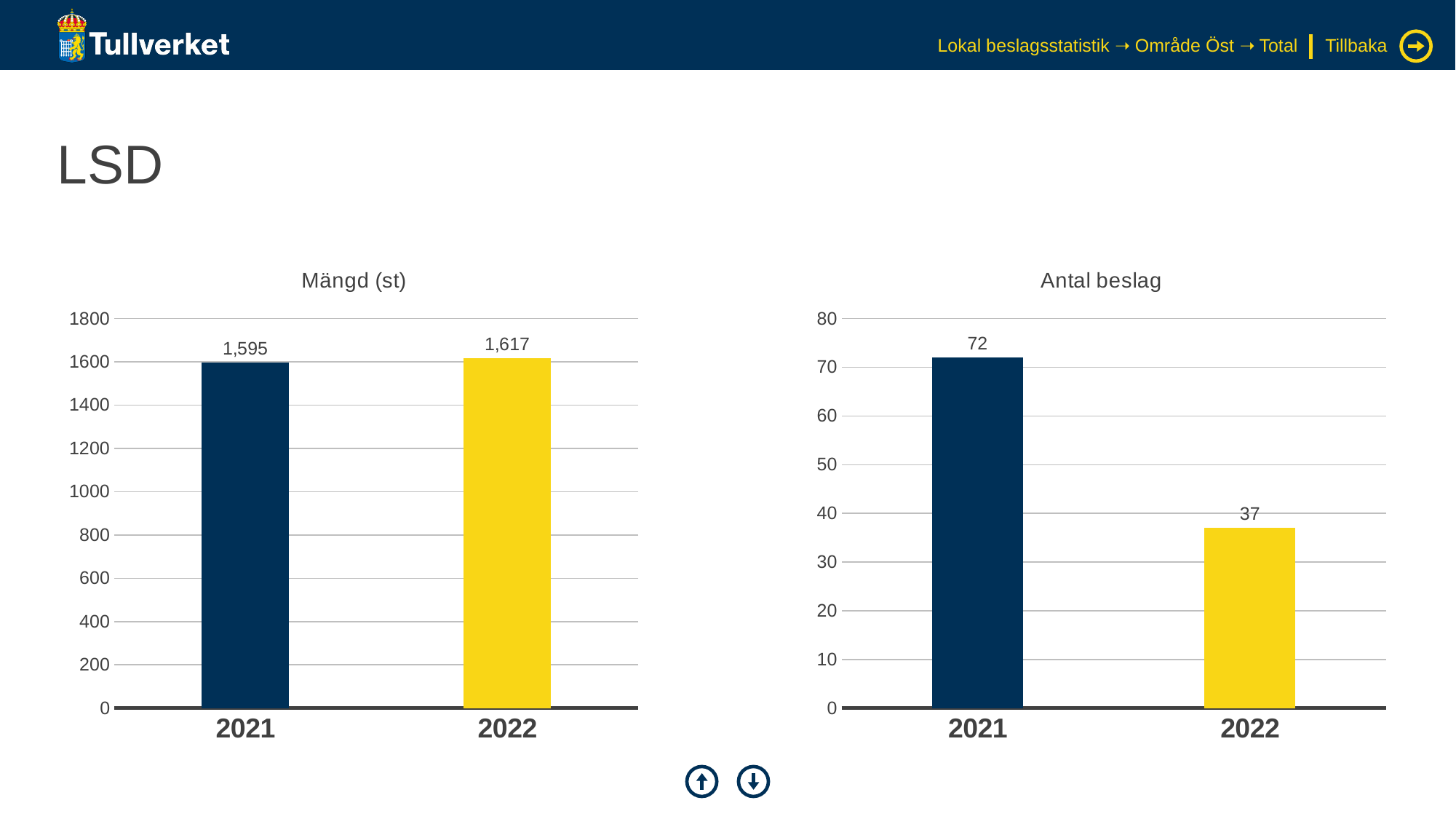

Lokal beslagsstatistik ➝ Område Öst ➝ Total
Tillbaka

# LSD

### Chart: Mängd (st)

| Category | Serie 1 |
|---|---|
| 2021 | 1595.0 |
| 2022 | 1617.0 |

### Chart: Antal beslag

| Category | Serie 1 |
|---|---|
| 2021 | 72.0 |
| 2022 | 37.0 |